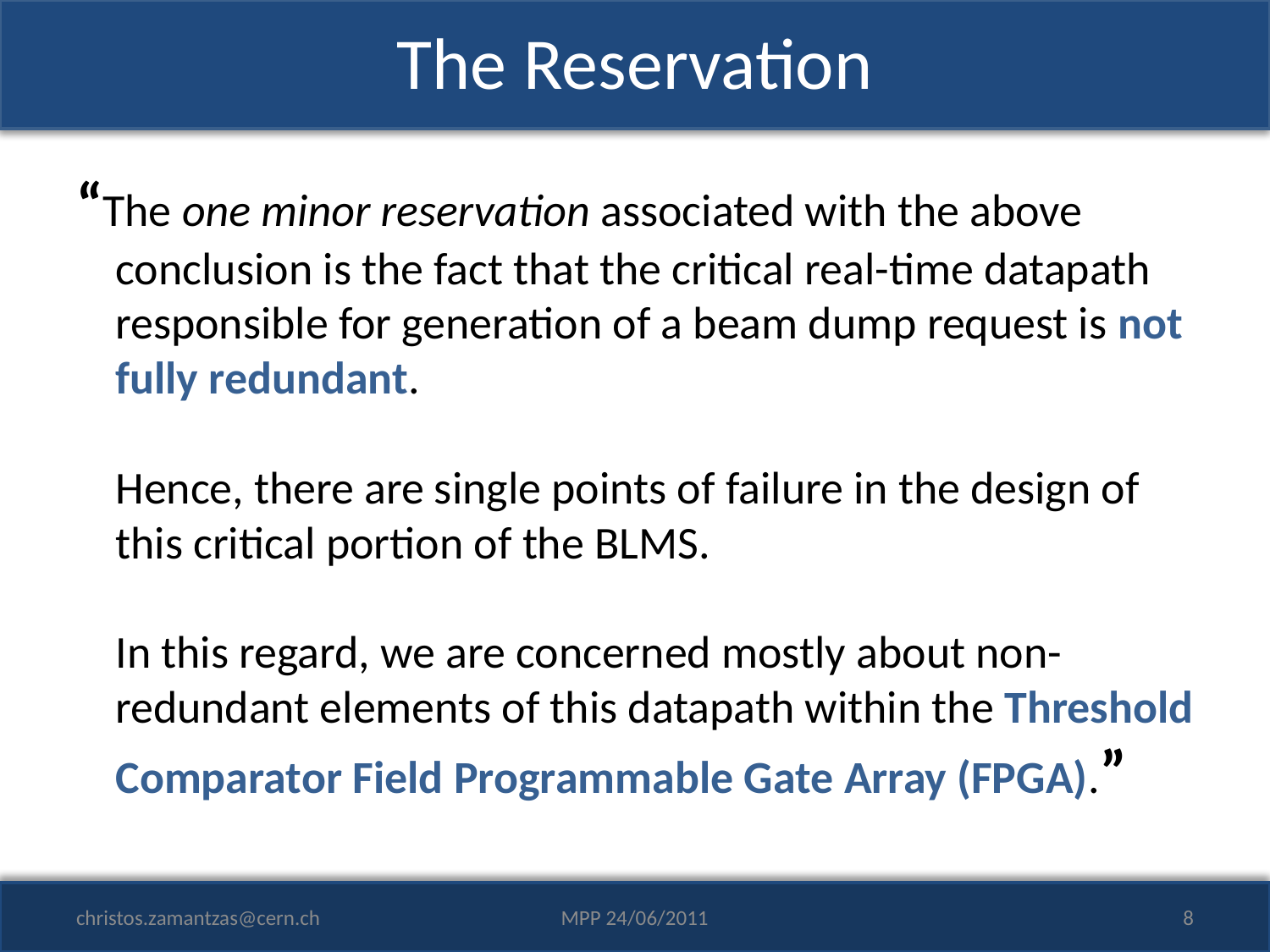

# The Reservation
“The one minor reservation associated with the above conclusion is the fact that the critical real-time datapath responsible for generation of a beam dump request is not fully redundant.
Hence, there are single points of failure in the design of this critical portion of the BLMS.
In this regard, we are concerned mostly about non-redundant elements of this datapath within the Threshold Comparator Field Programmable Gate Array (FPGA).”
christos.zamantzas@cern.ch
MPP 24/06/2011
8